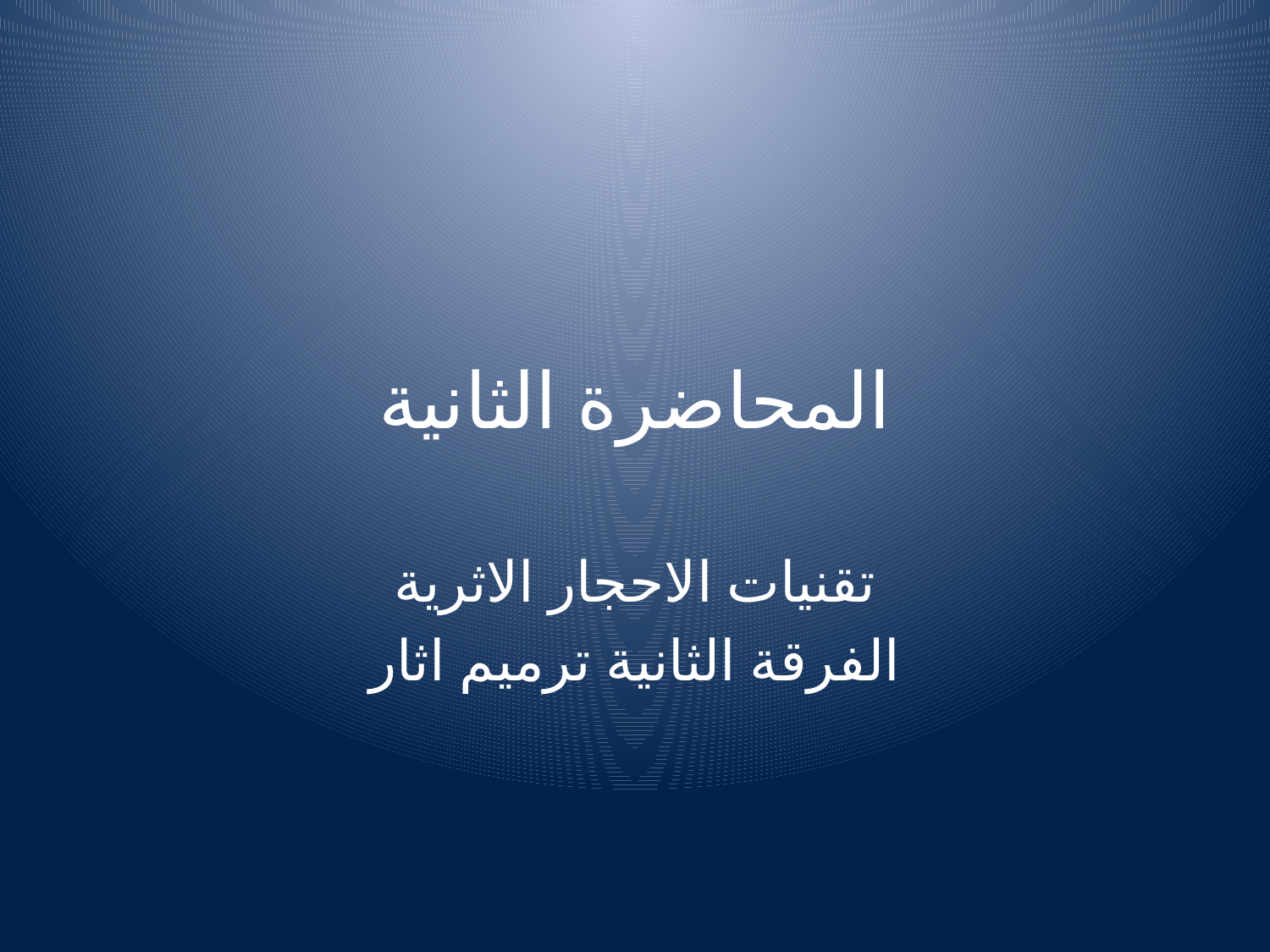

# المحاضرة الثانية
تقنيات الاحجار الاثرية
الفرقة الثانية ترميم اثار